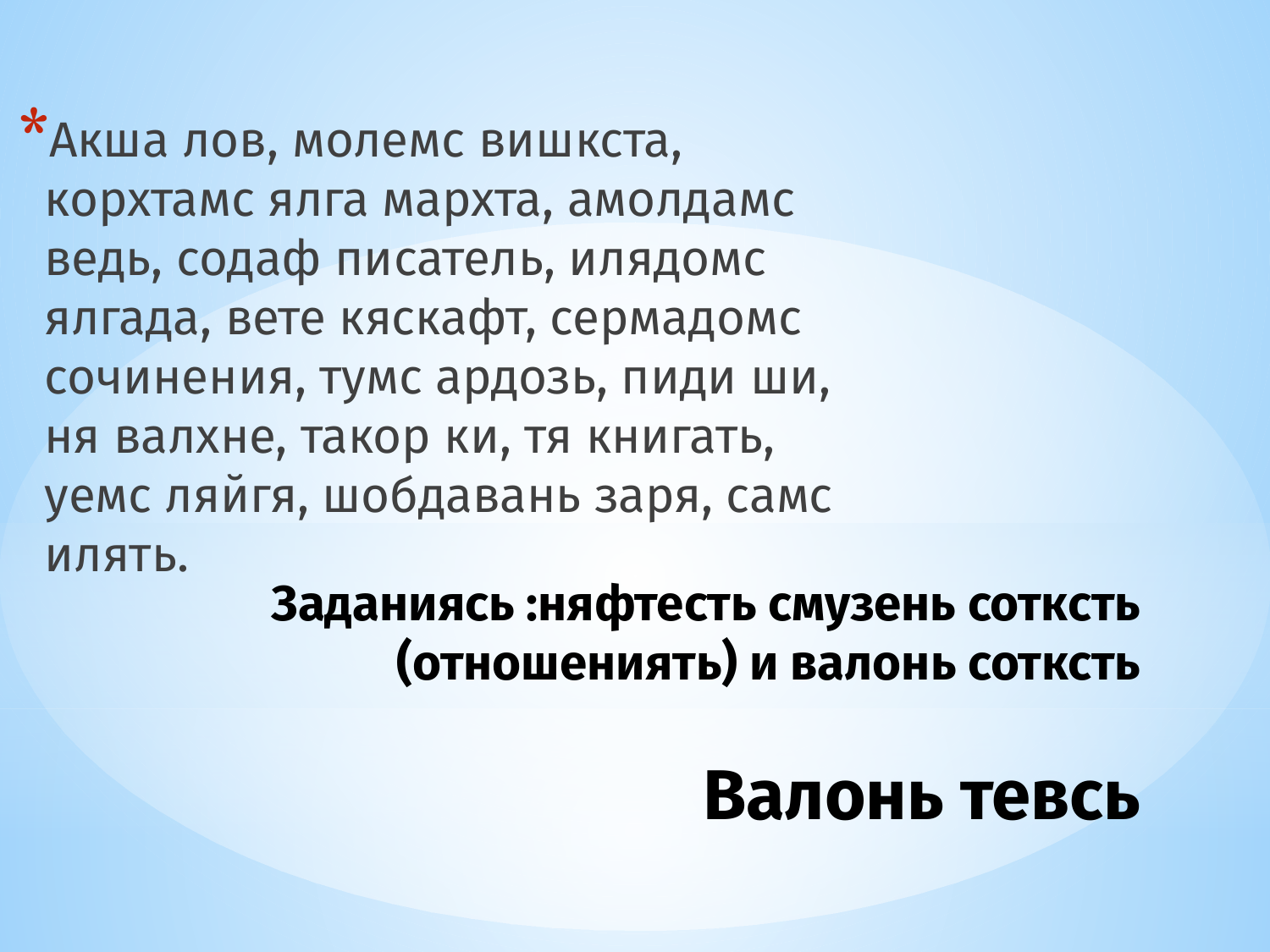

Акша лов, молемс вишкста, корхтамс ялга мархта, амолдамс ведь, содаф писатель, илядомс ялгада, вете кяскафт, сермадомс сочинения, тумс ардозь, пиди ши, ня валхне, такор ки, тя книгать, уемс ляйгя, шобдавань заря, самс илять.

# Заданиясь :няфтесть смузень сотксть (отношениять) и валонь сотксть Валонь тевсь